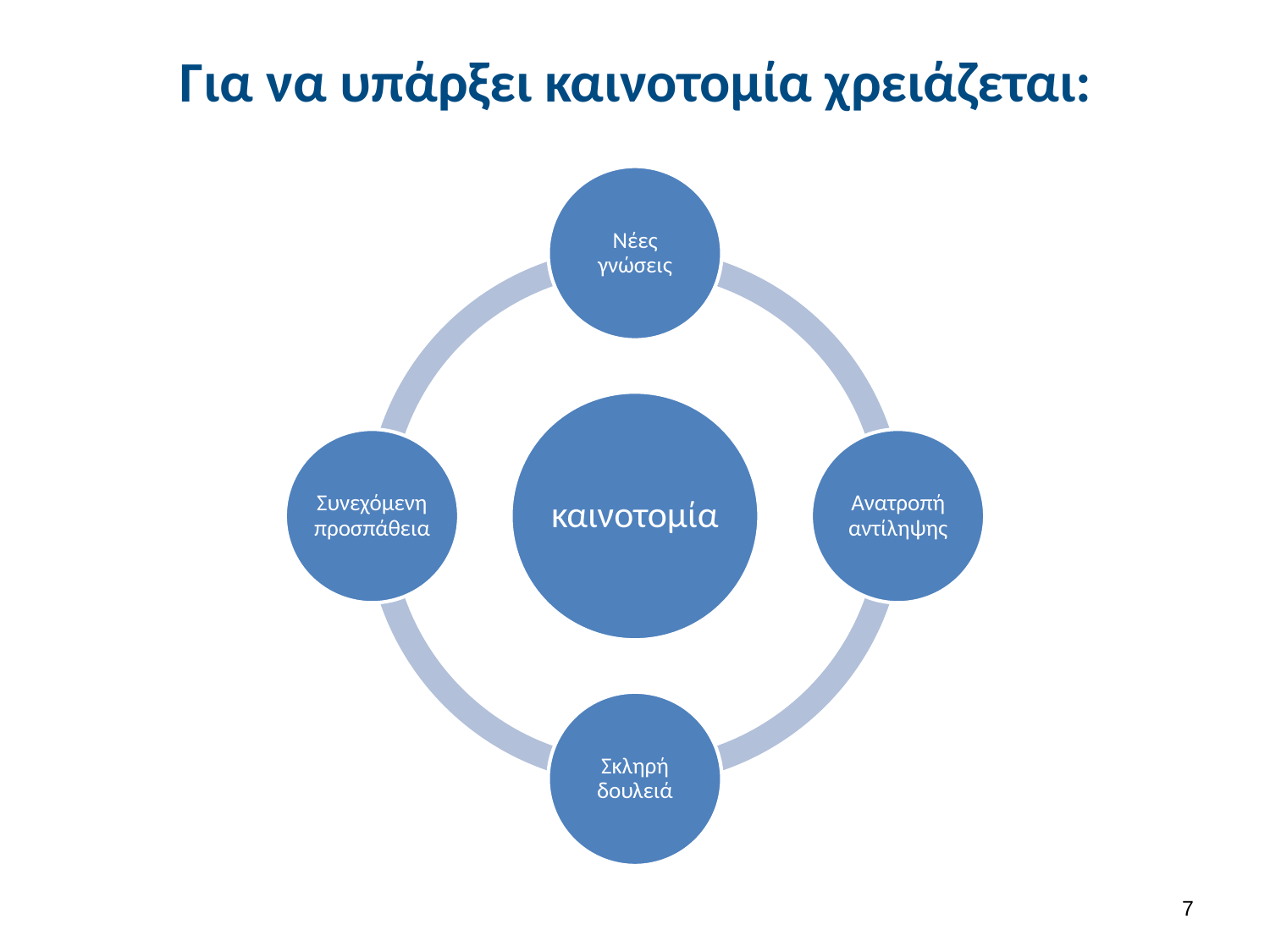

# Για να υπάρξει καινοτομία χρειάζεται:
καινοτομία
Νέες γνώσεις
Ανατροπή αντίληψης
Σκληρή δουλειά
Συνεχόμενη προσπάθεια
7